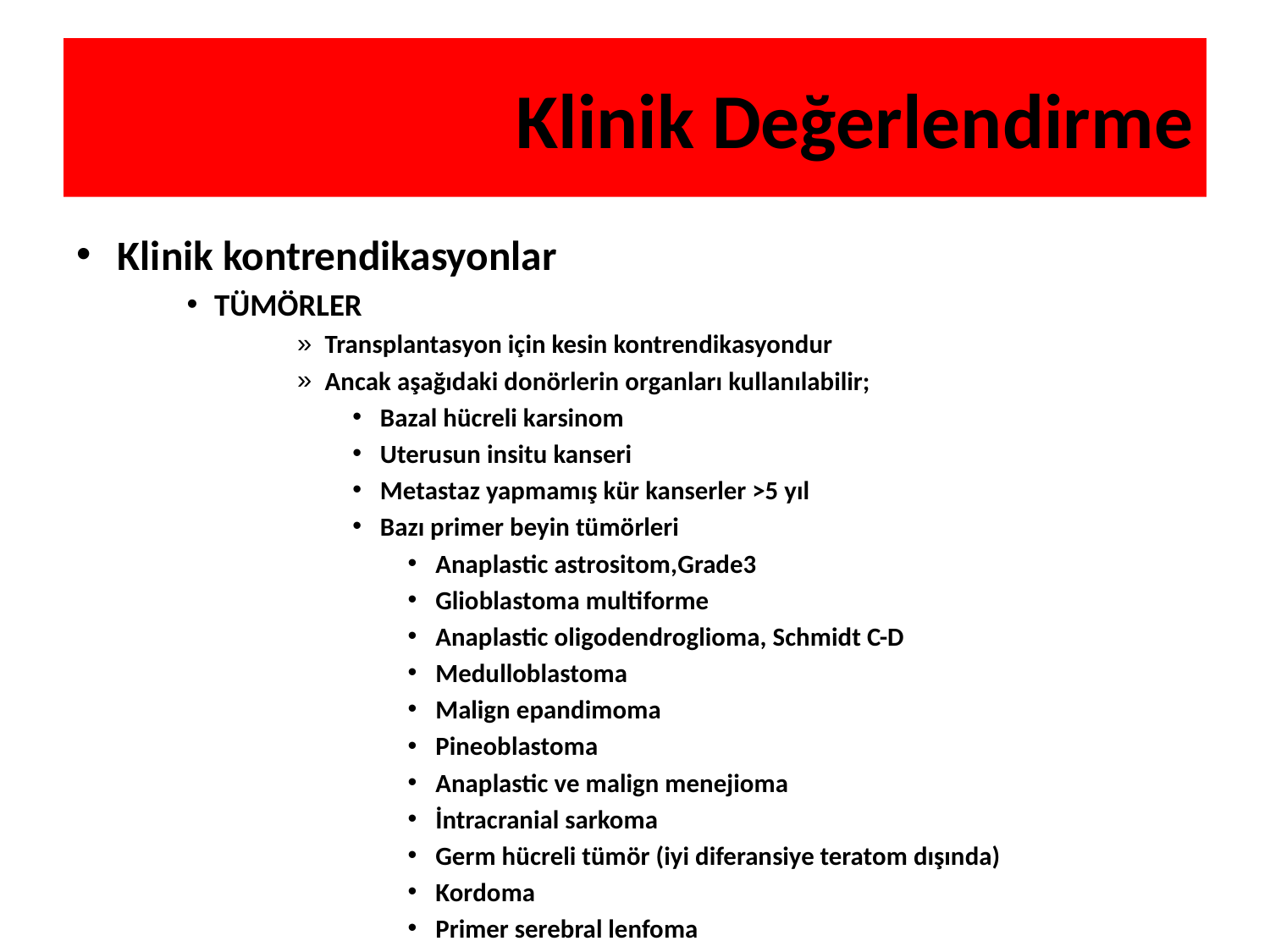

# Klinik Değerlendirme
Klinik kontrendikasyonlar
TÜMÖRLER
Transplantasyon için kesin kontrendikasyondur
Ancak aşağıdaki donörlerin organları kullanılabilir;
Bazal hücreli karsinom
Uterusun insitu kanseri
Metastaz yapmamış kür kanserler >5 yıl
Bazı primer beyin tümörleri
Anaplastic astrositom,Grade3
Glioblastoma multiforme
Anaplastic oligodendroglioma, Schmidt C-D
Medulloblastoma
Malign epandimoma
Pineoblastoma
Anaplastic ve malign menejioma
İntracranial sarkoma
Germ hücreli tümör (iyi diferansiye teratom dışında)
Kordoma
Primer serebral lenfoma